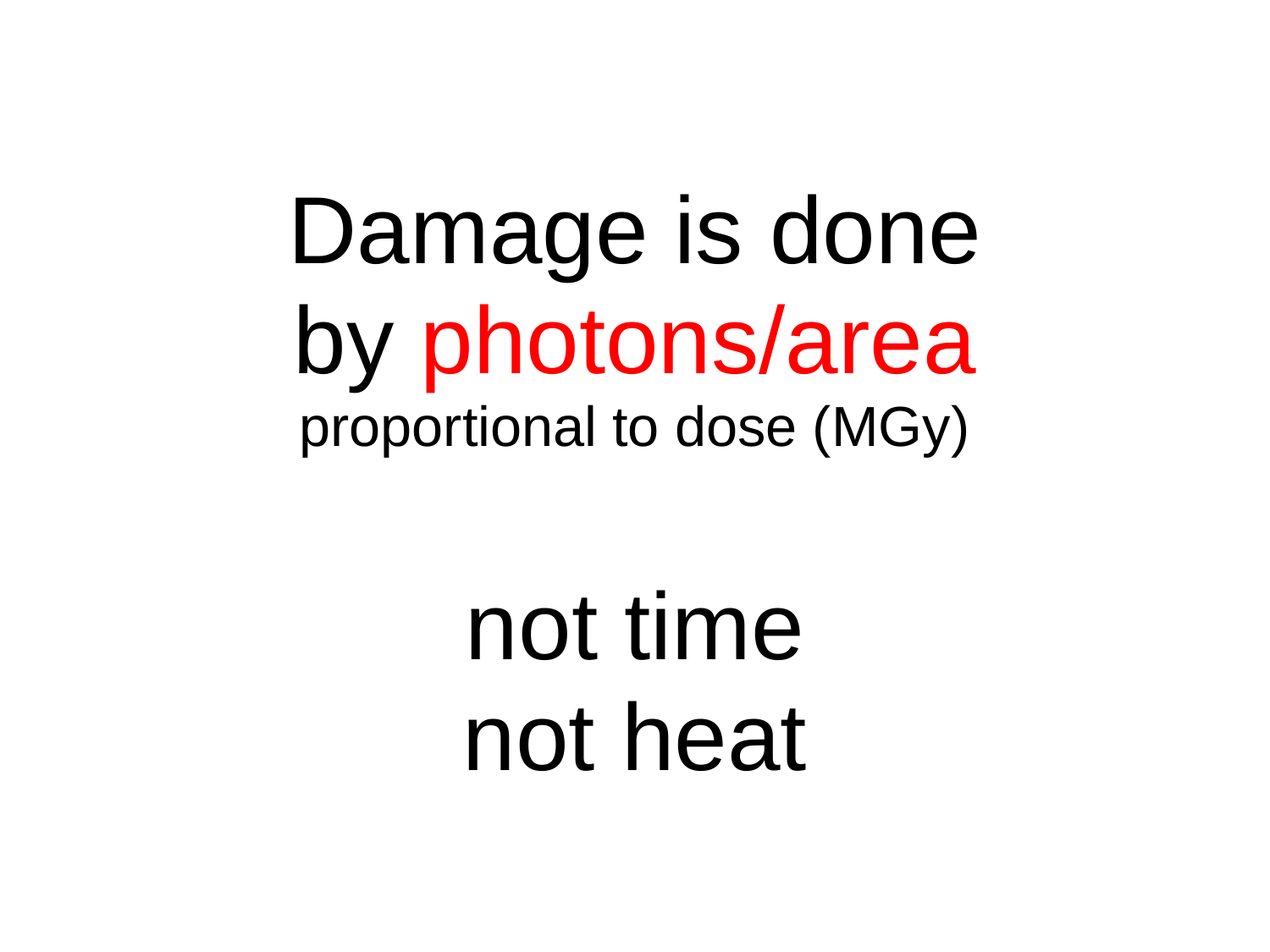

Damage is done
by photons/area
proportional to dose (MGy)

not time
not heat